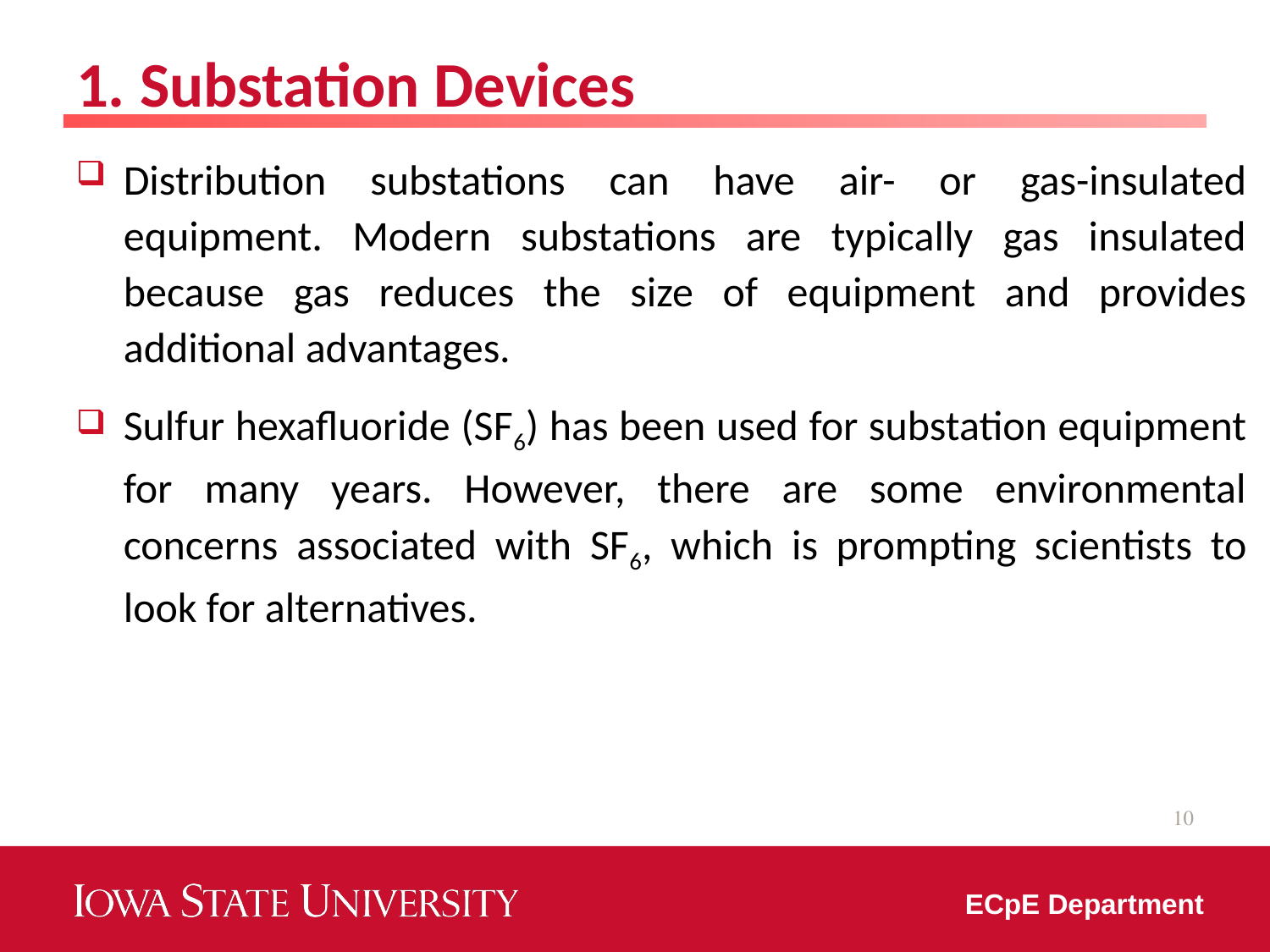

# 1. Substation Devices
Distribution substations can have air- or gas-insulated equipment. Modern substations are typically gas insulated because gas reduces the size of equipment and provides additional advantages.
Sulfur hexafluoride (SF6) has been used for substation equipment for many years. However, there are some environmental concerns associated with SF6, which is prompting scientists to look for alternatives.
10
ECpE Department